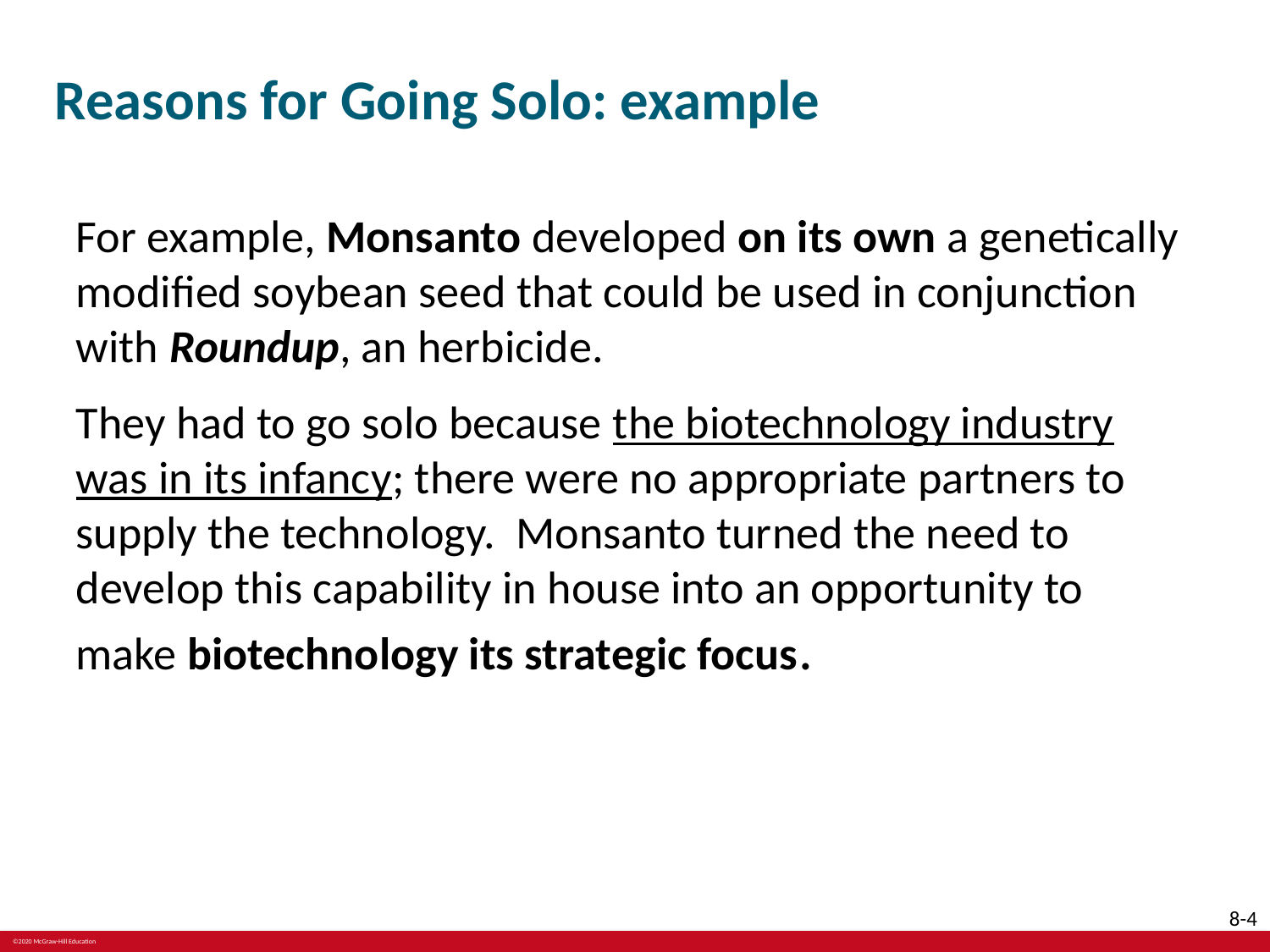

# Reasons for Going Solo: example
For example, Monsanto developed on its own a genetically modified soybean seed that could be used in conjunction with Roundup, an herbicide.
They had to go solo because the biotechnology industry was in its infancy; there were no appropriate partners to supply the technology.  Monsanto turned the need to develop this capability in house into an opportunity to make biotechnology its strategic focus.